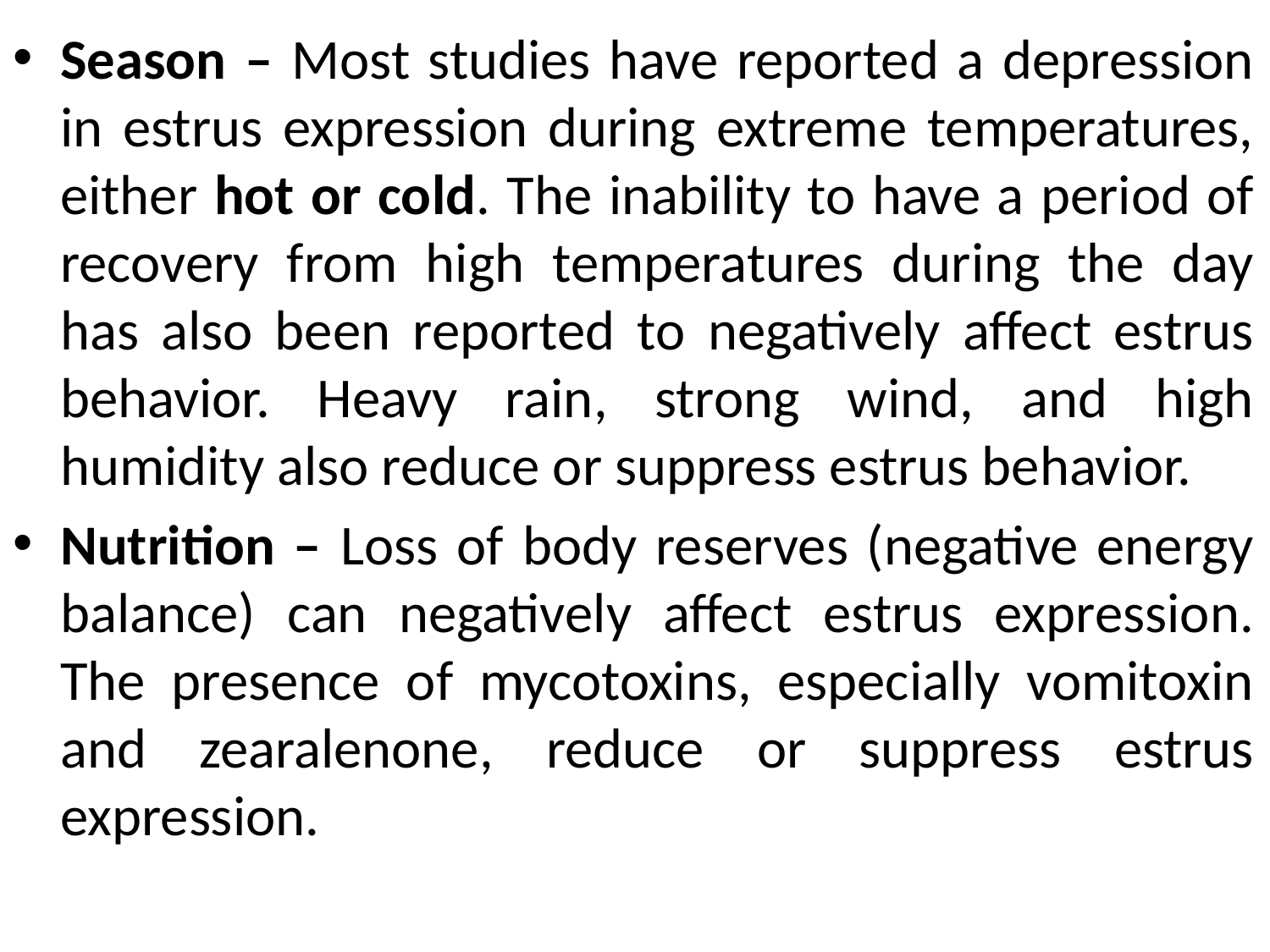

Season – Most studies have reported a depression in estrus expression during extreme temperatures, either hot or cold. The inability to have a period of recovery from high temperatures during the day has also been reported to negatively affect estrus behavior. Heavy rain, strong wind, and high humidity also reduce or suppress estrus behavior.
Nutrition – Loss of body reserves (negative energy balance) can negatively affect estrus expression. The presence of mycotoxins, especially vomitoxin and zearalenone, reduce or suppress estrus expression.